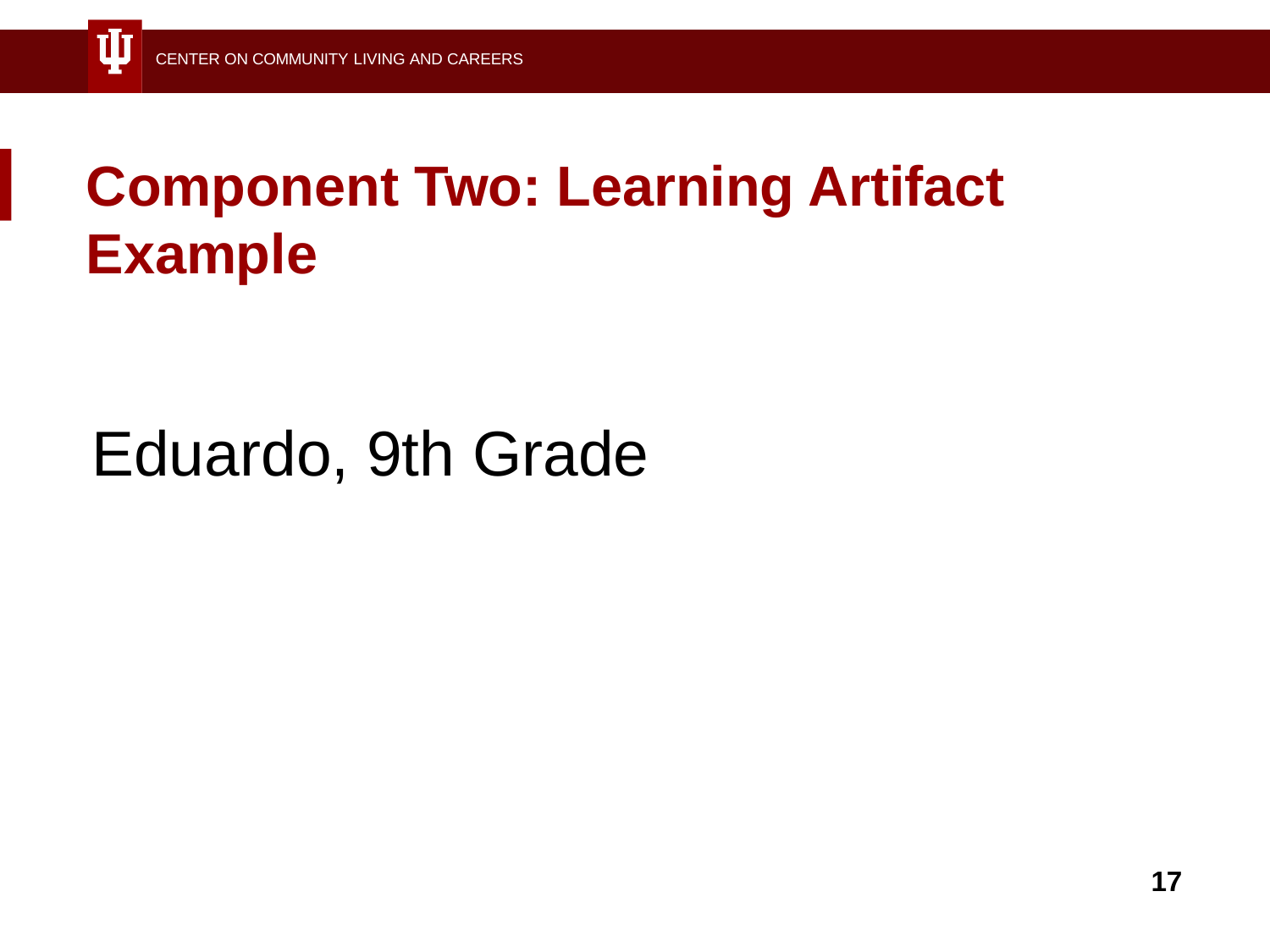

CENTER ON COMMUNITY LIVING AND CAREERS
# Component Two: Learning Artifact Example
Eduardo, 9th Grade
17